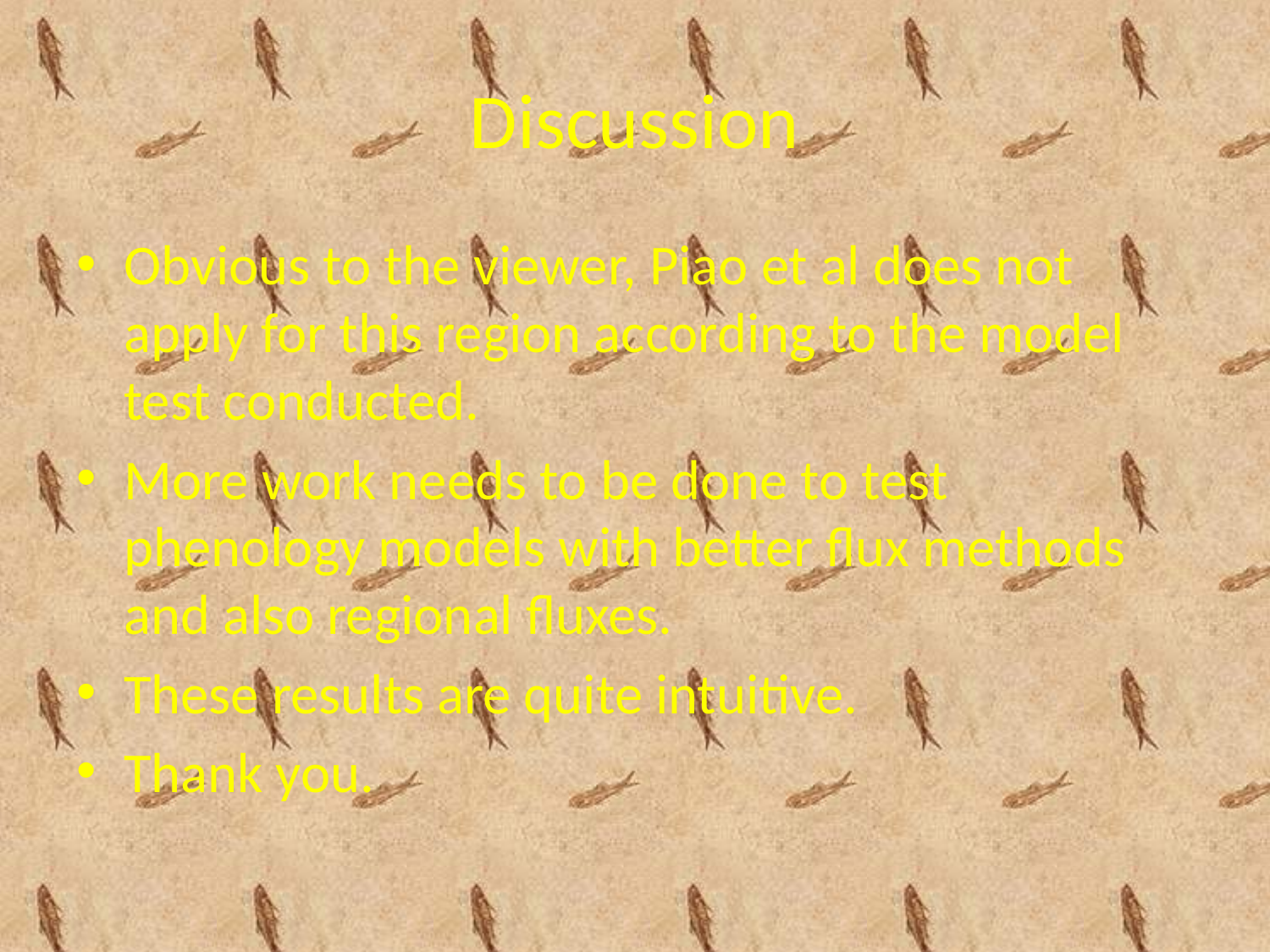

# Discussion
Obvious to the viewer, Piao et al does not apply for this region according to the model test conducted.
More work needs to be done to test phenology models with better flux methods and also regional fluxes.
These results are quite intuitive.
Thank you.